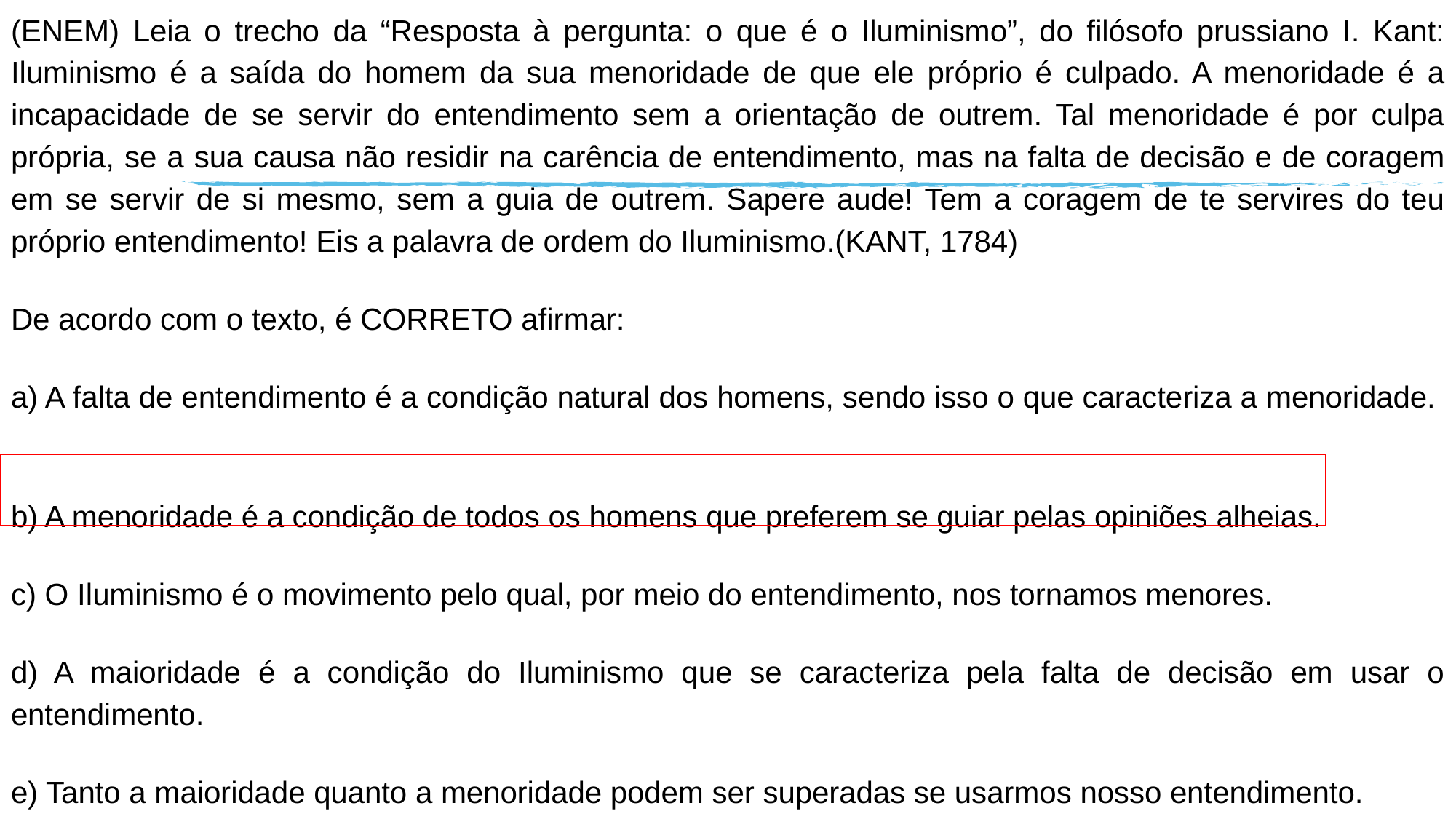

(ENEM) Leia o trecho da “Resposta à pergunta: o que é o Iluminismo”, do filósofo prussiano I. Kant: Iluminismo é a saída do homem da sua menoridade de que ele próprio é culpado. A menoridade é a incapacidade de se servir do entendimento sem a orientação de outrem. Tal menoridade é por culpa própria, se a sua causa não residir na carência de entendimento, mas na falta de decisão e de coragem em se servir de si mesmo, sem a guia de outrem. Sapere aude! Tem a coragem de te servires do teu próprio entendimento! Eis a palavra de ordem do Iluminismo.(KANT, 1784)
De acordo com o texto, é CORRETO afirmar:
a) A falta de entendimento é a condição natural dos homens, sendo isso o que caracteriza a menoridade.
b) A menoridade é a condição de todos os homens que preferem se guiar pelas opiniões alheias.
c) O Iluminismo é o movimento pelo qual, por meio do entendimento, nos tornamos menores.
d) A maioridade é a condição do Iluminismo que se caracteriza pela falta de decisão em usar o entendimento.
e) Tanto a maioridade quanto a menoridade podem ser superadas se usarmos nosso entendimento.